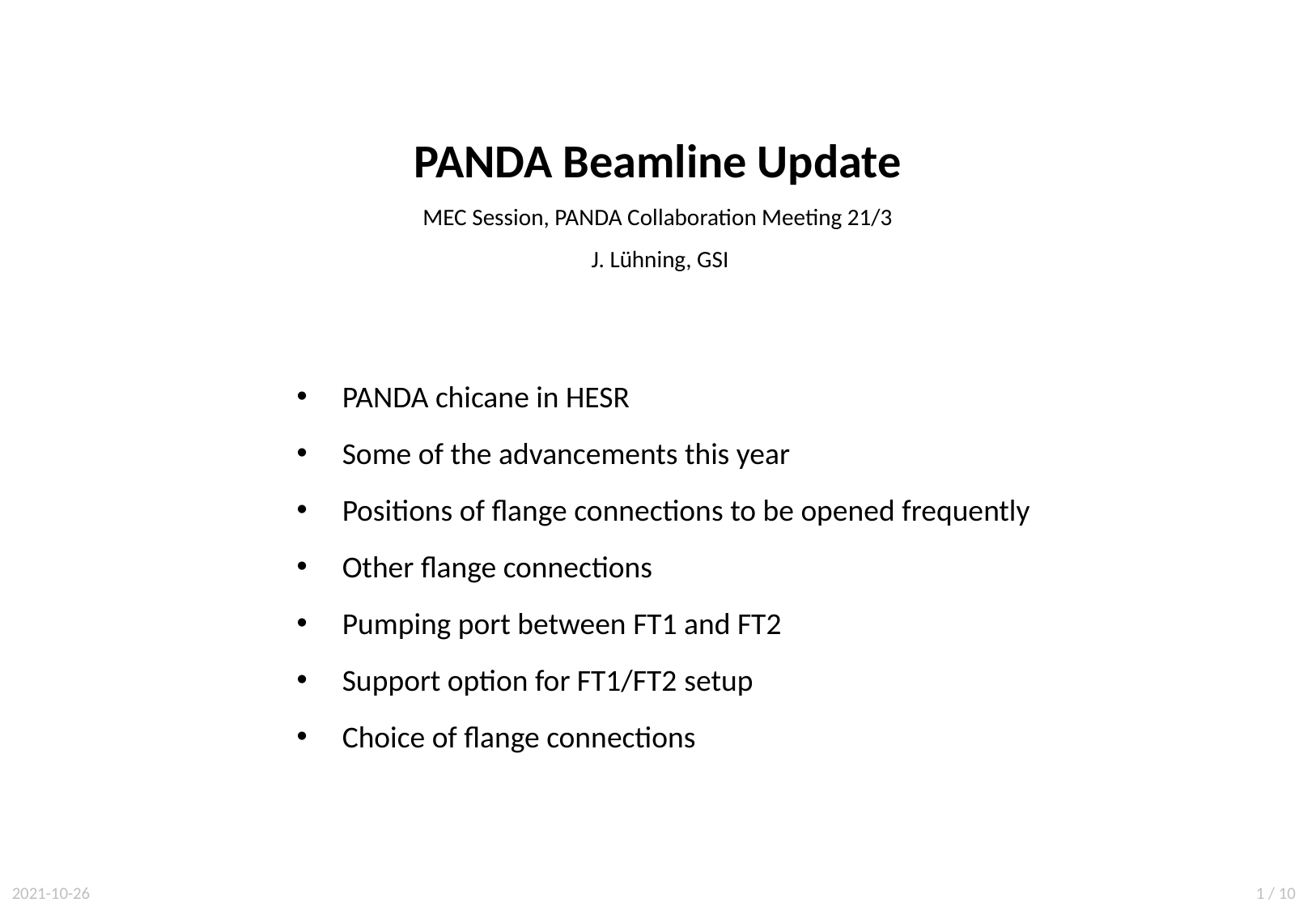

PANDA Beamline Update
MEC Session, PANDA Collaboration Meeting 21/3
 J. Lühning, GSI
PANDA chicane in HESR
Some of the advancements this year
Positions of flange connections to be opened frequently
Other flange connections
Pumping port between FT1 and FT2
Support option for FT1/FT2 setup
Choice of flange connections